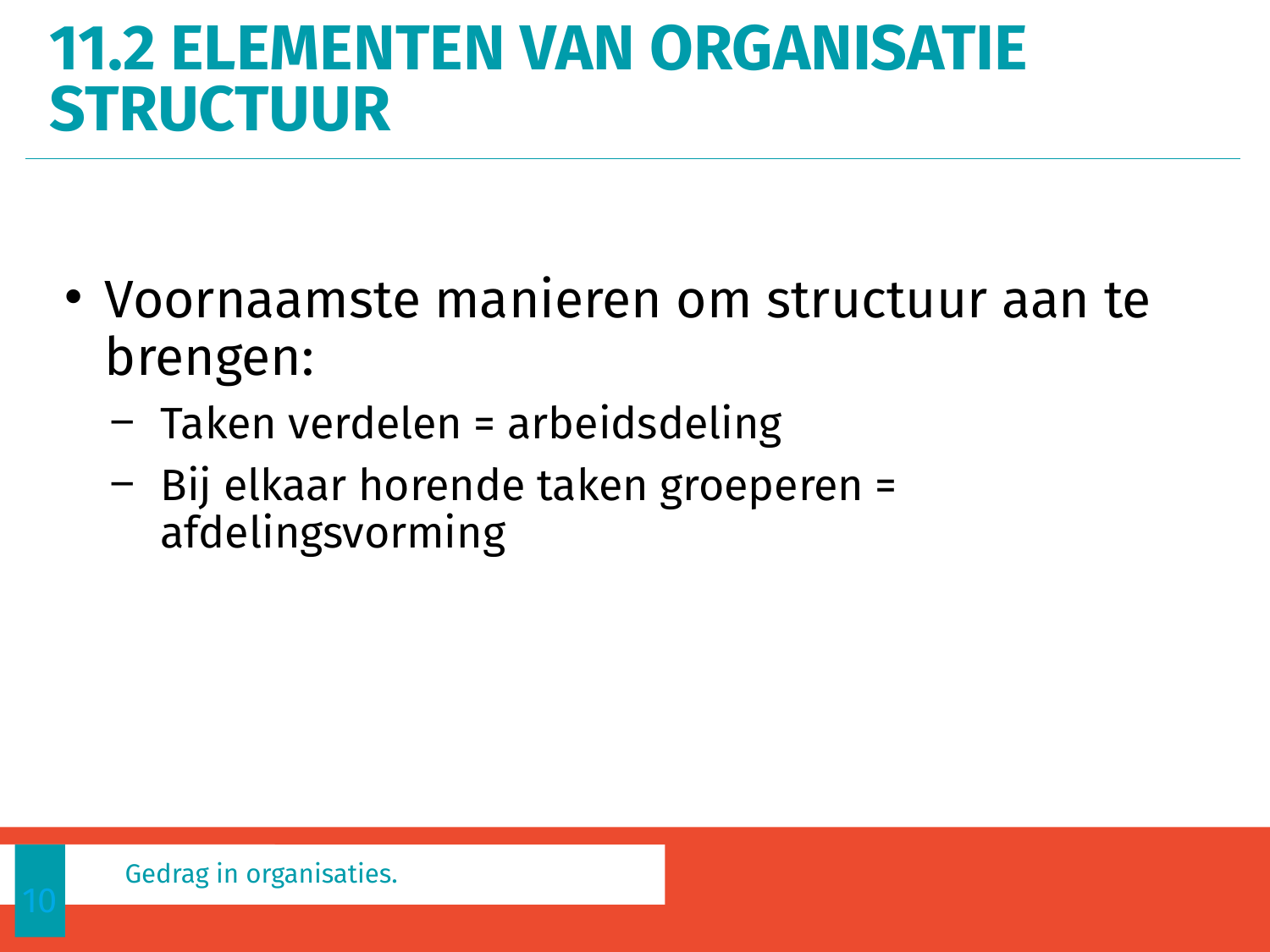

# 11.2 Elementen van ORGANISATIE structuur

Voornaamste manieren om structuur aan te brengen:
Taken verdelen = arbeidsdeling
Bij elkaar horende taken groeperen = afdelingsvorming
10
Gedrag in organisaties.